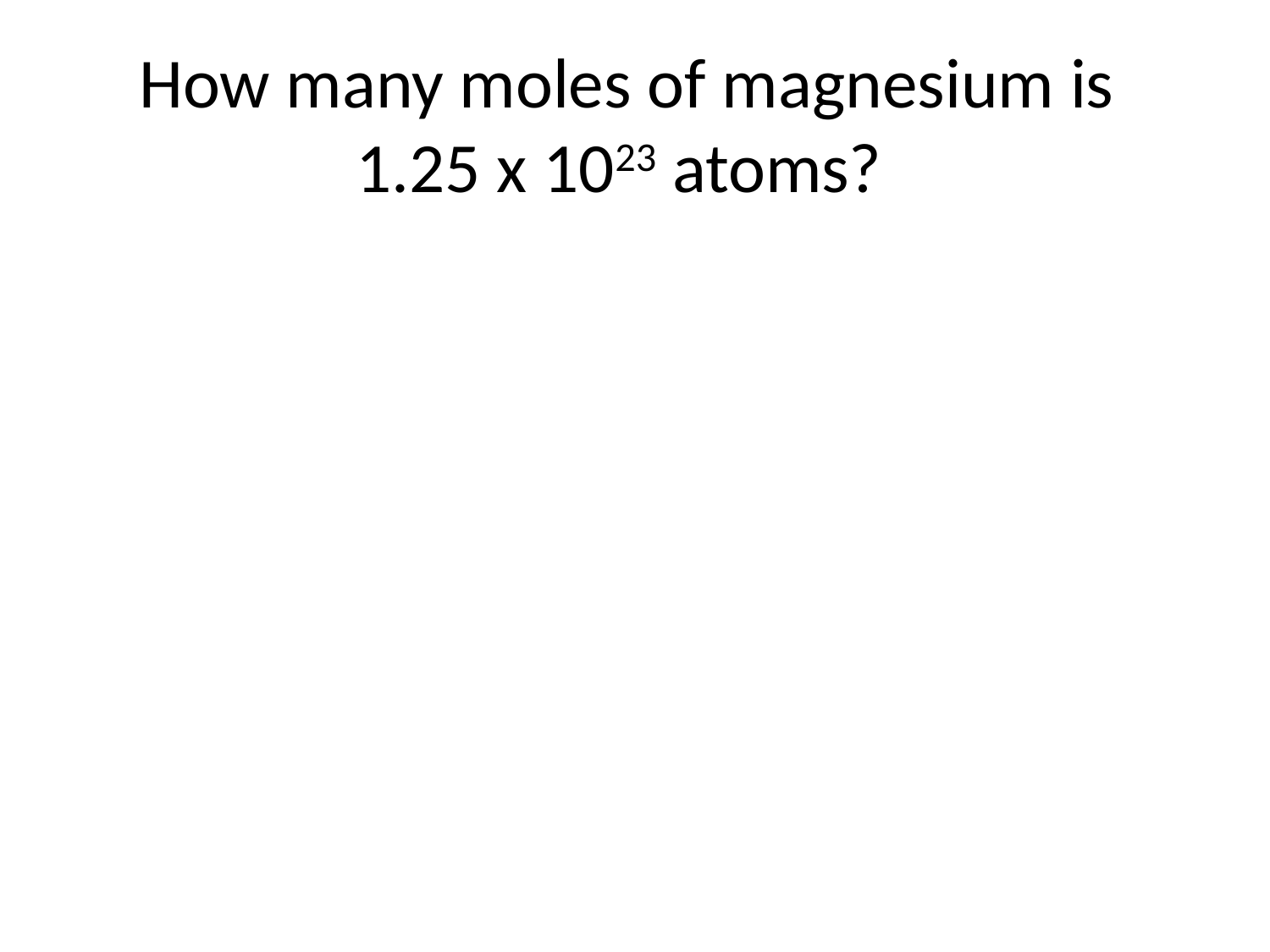

# How many moles of magnesium is 1.25 x 1023 atoms?